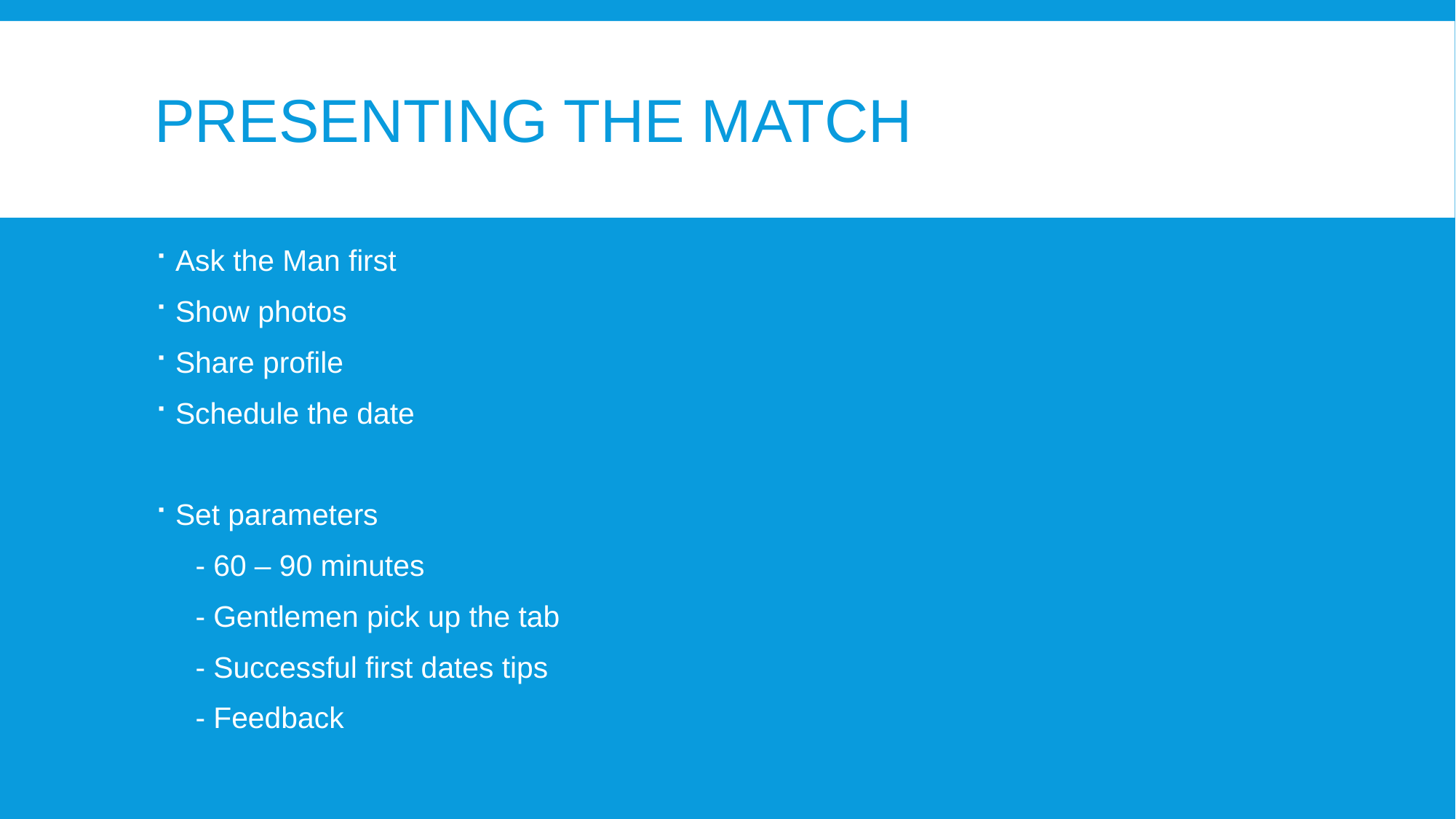

# Presenting the Match
Ask the Man first
Show photos
Share profile
Schedule the date

Set parameters
     - 60 – 90 minutes
     - Gentlemen pick up the tab
     - Successful first dates tips
     - Feedback